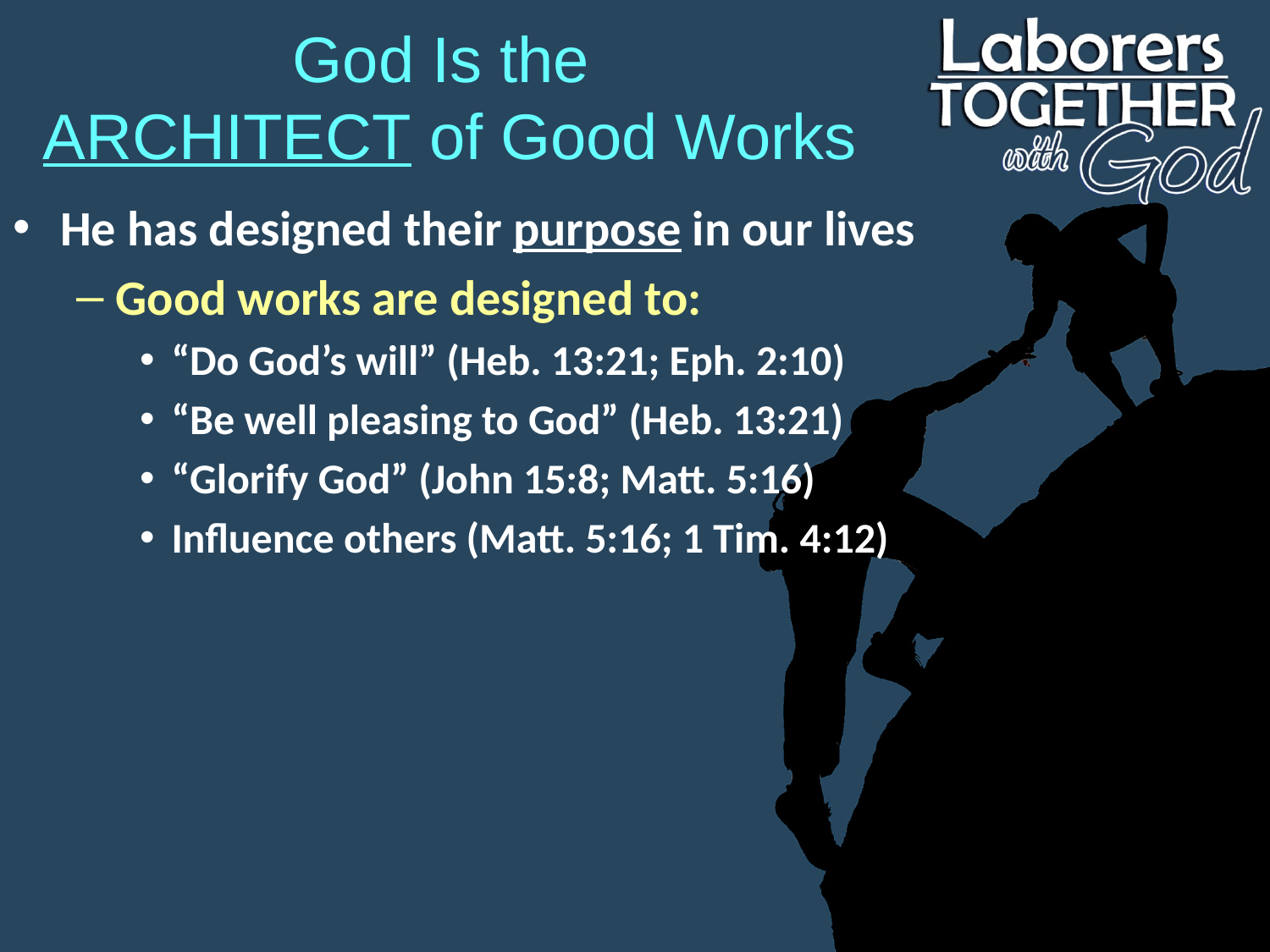

# God Is the ARCHITECT of Good Works
He has designed their purpose in our lives
Good works are designed to:
“Do God’s will” (Heb. 13:21; Eph. 2:10)
“Be well pleasing to God” (Heb. 13:21)
“Glorify God” (John 15:8; Matt. 5:16)
Influence others (Matt. 5:16; 1 Tim. 4:12)